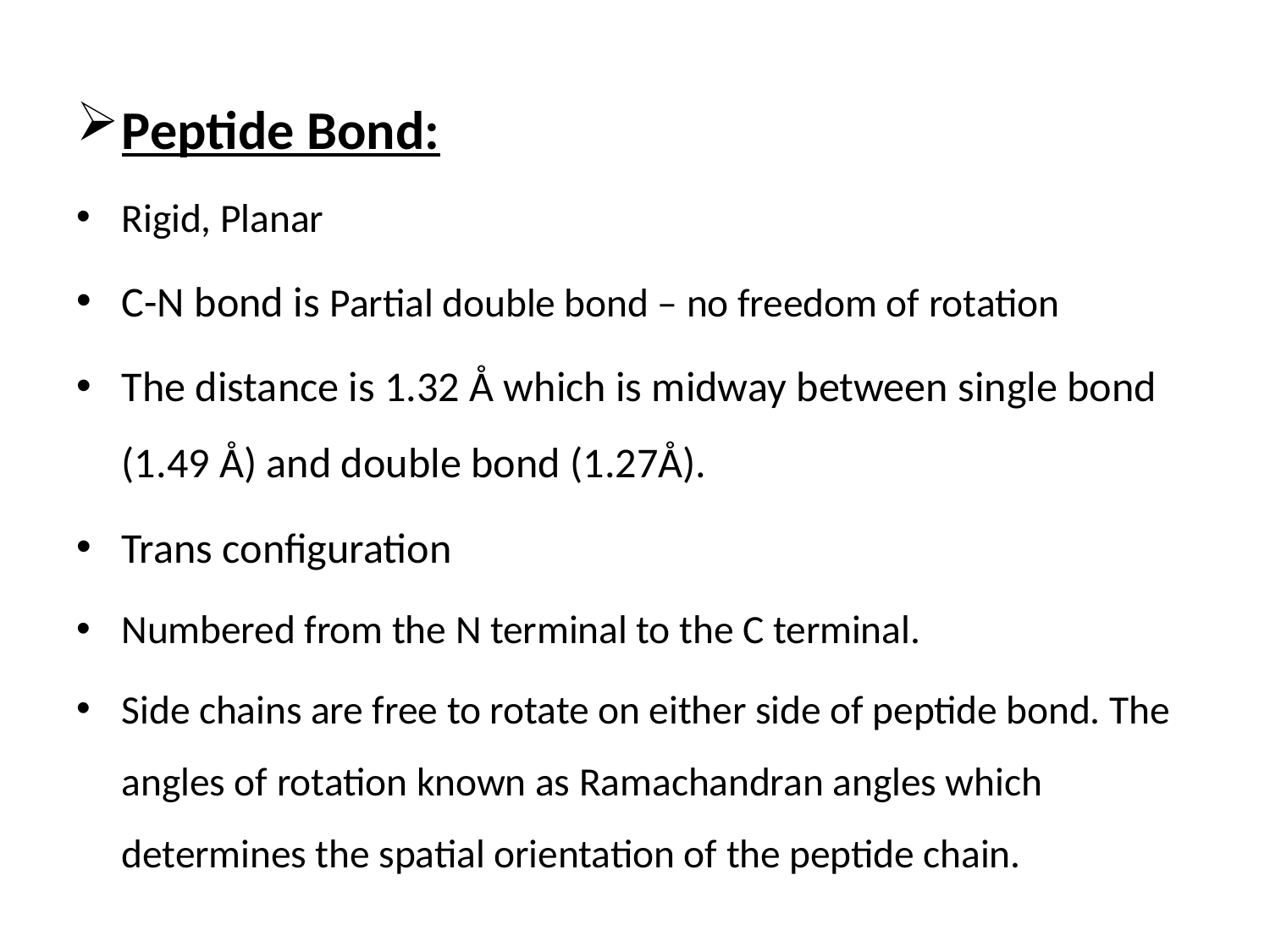

Peptide Bond:
Rigid, Planar
C-N bond is Partial double bond – no freedom of rotation
The distance is 1.32 Å which is midway between single bond (1.49 Å) and double bond (1.27Å).
Trans configuration
Numbered from the N terminal to the C terminal.
Side chains are free to rotate on either side of peptide bond. The angles of rotation known as Ramachandran angles which determines the spatial orientation of the peptide chain.